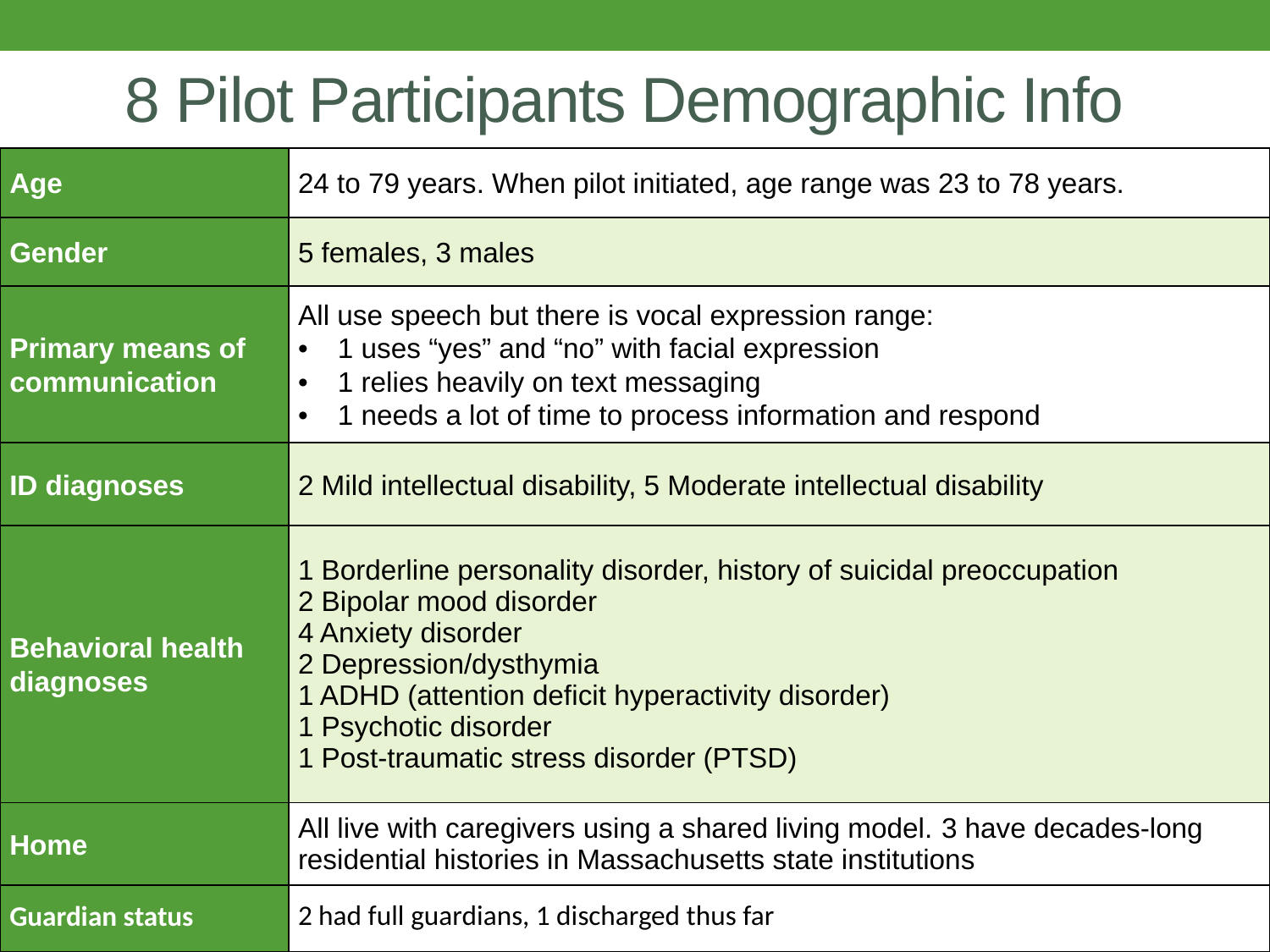

# 8 Pilot Participants Demographic Info
| Age | 24 to 79 years. When pilot initiated, age range was 23 to 78 years. |
| --- | --- |
| Gender | 5 females, 3 males |
| Primary means of communication | All use speech but there is vocal expression range: 1 uses “yes” and “no” with facial expression 1 relies heavily on text messaging 1 needs a lot of time to process information and respond |
| ID diagnoses | 2 Mild intellectual disability, 5 Moderate intellectual disability |
| Behavioral health diagnoses | 1 Borderline personality disorder, history of suicidal preoccupation 2 Bipolar mood disorder 4 Anxiety disorder 2 Depression/dysthymia 1 ADHD (attention deficit hyperactivity disorder) 1 Psychotic disorder 1 Post-traumatic stress disorder (PTSD) |
| Home | All live with caregivers using a shared living model. 3 have decades-long residential histories in Massachusetts state institutions |
| Guardian status | 2 had full guardians, 1 discharged thus far |